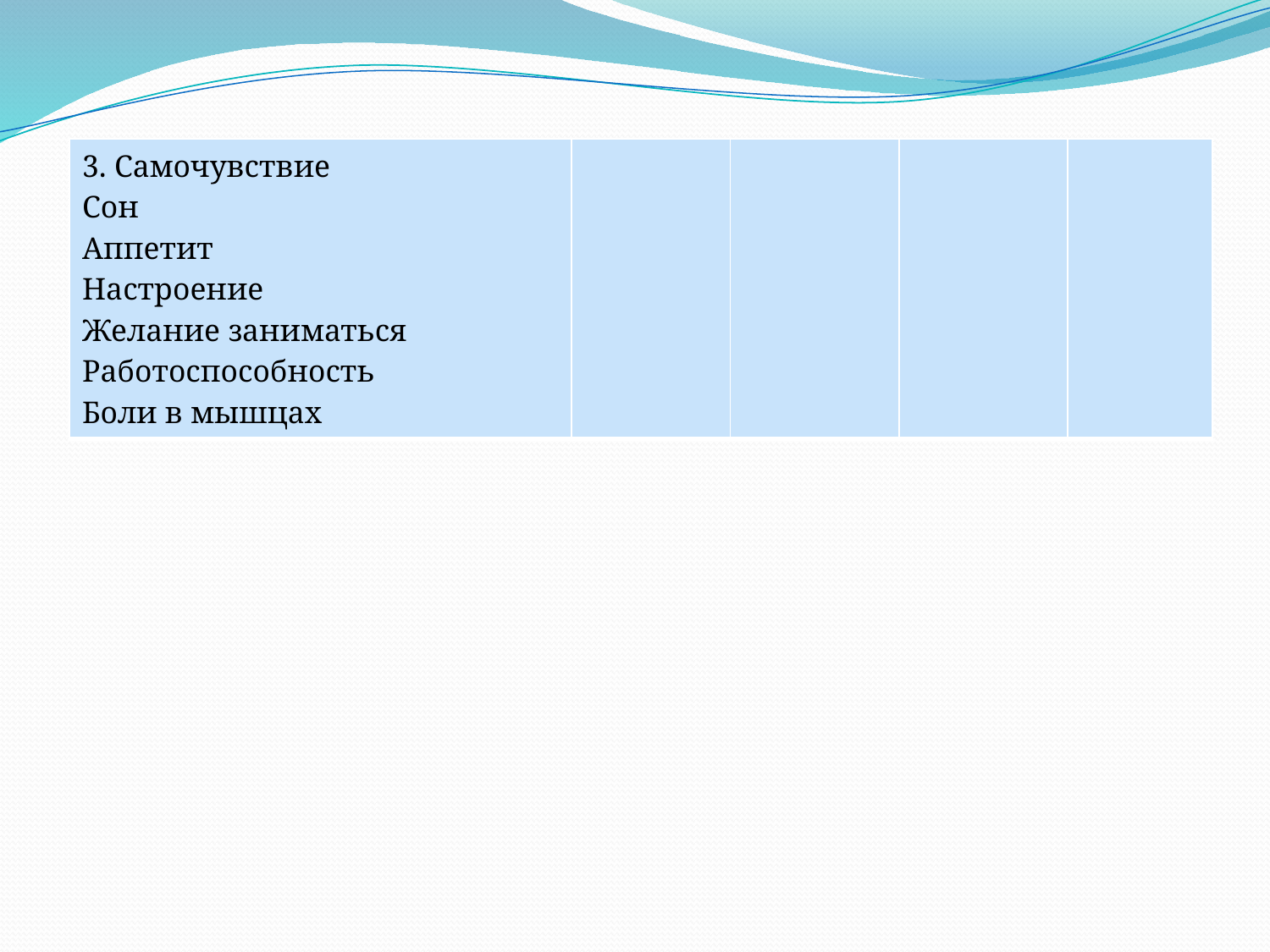

| 3. Самочувствие Сон Аппетит Настроение Желание заниматься Работоспособность Боли в мышцах |  |  |  |  |
| --- | --- | --- | --- | --- |